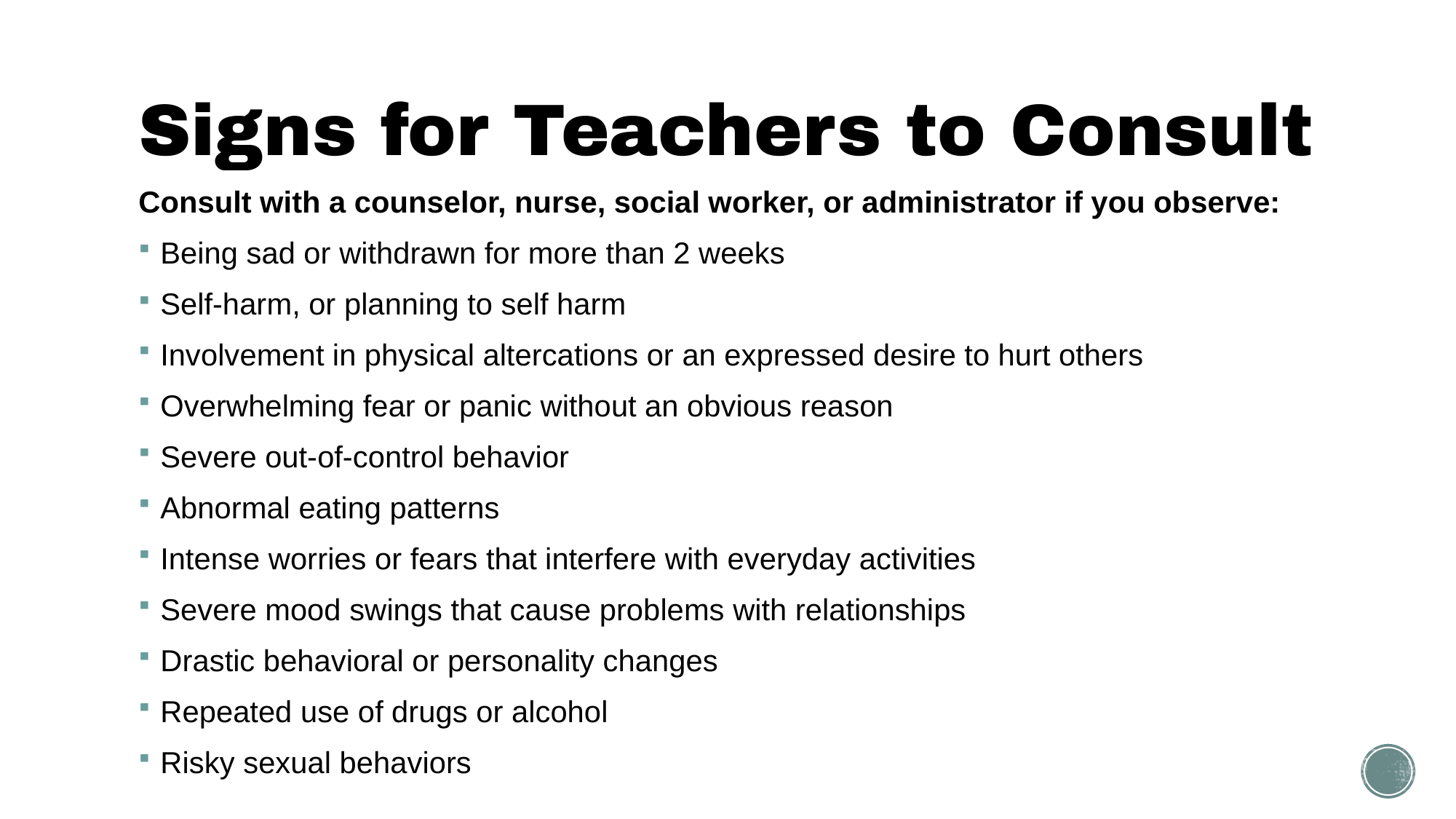

# Signs for Teachers to Consult
Consult with a counselor, nurse, social worker, or administrator if you observe:
Being sad or withdrawn for more than 2 weeks
Self-harm, or planning to self harm
Involvement in physical altercations or an expressed desire to hurt others
Overwhelming fear or panic without an obvious reason
Severe out-of-control behavior
Abnormal eating patterns
Intense worries or fears that interfere with everyday activities
Severe mood swings that cause problems with relationships
Drastic behavioral or personality changes
Repeated use of drugs or alcohol
Risky sexual behaviors